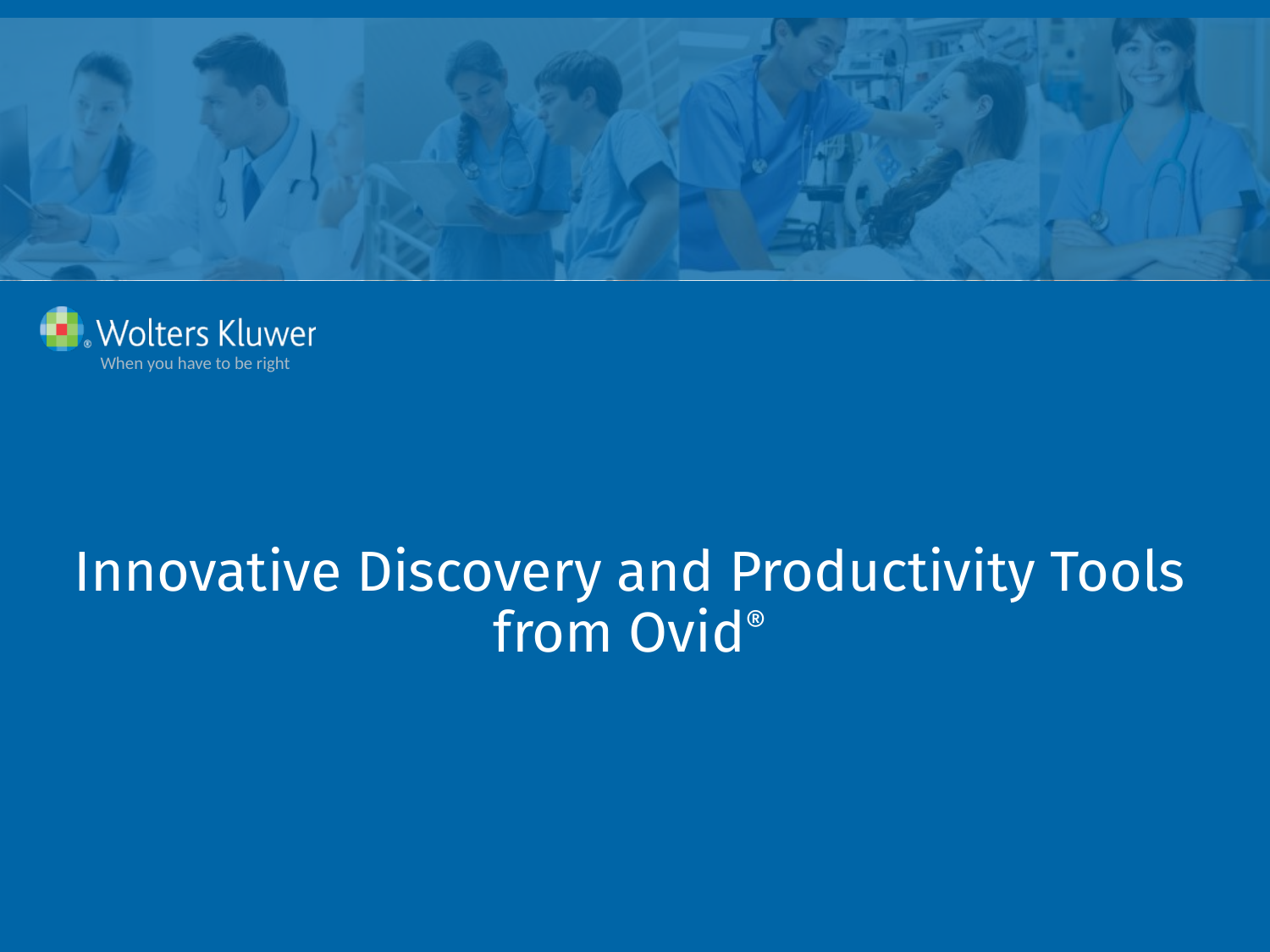

# Innovative Discovery and Productivity Tools from Ovid®